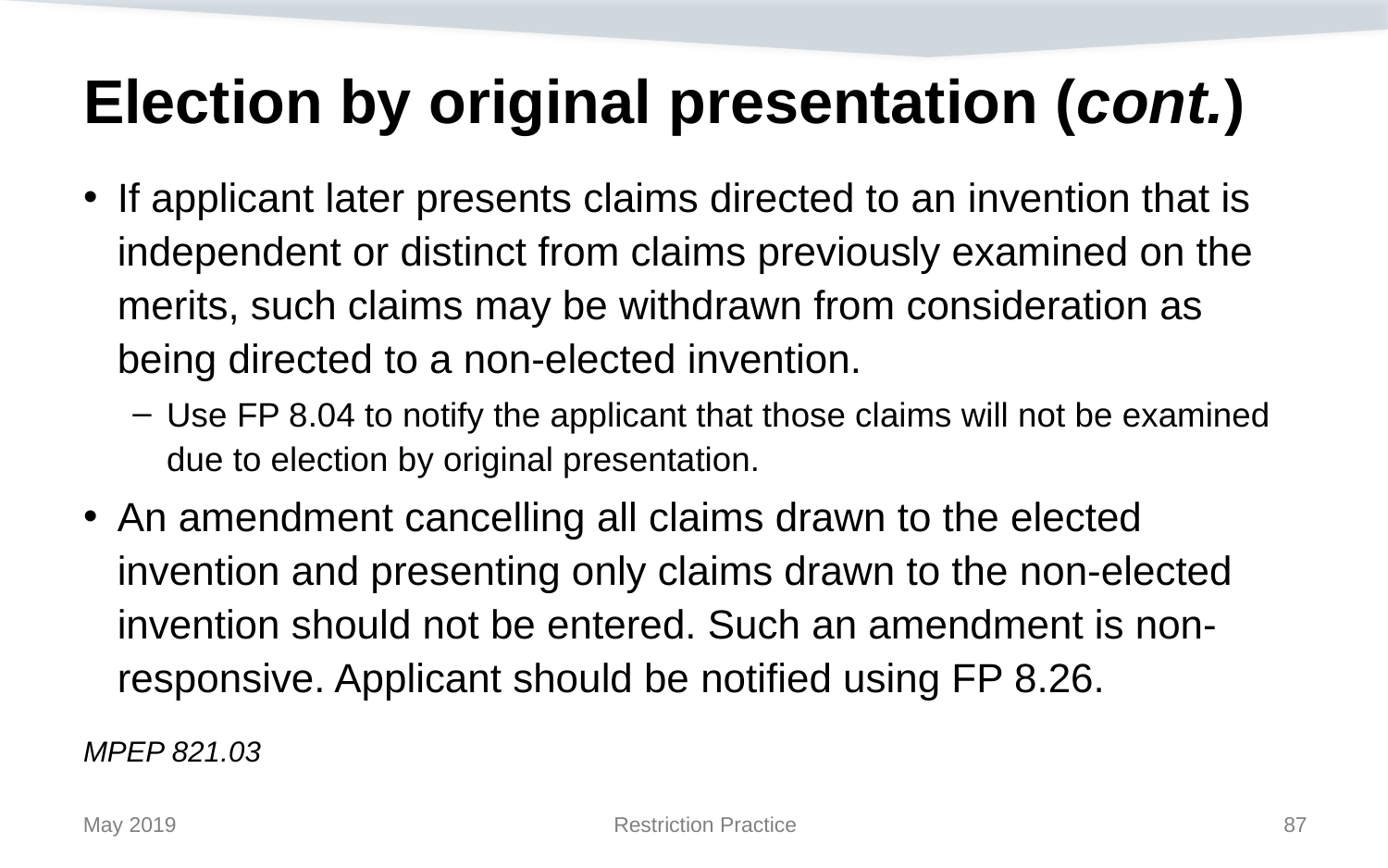

# Election by original presentation (cont.)
If applicant later presents claims directed to an invention that is independent or distinct from claims previously examined on the merits, such claims may be withdrawn from consideration as being directed to a non-elected invention.
Use FP 8.04 to notify the applicant that those claims will not be examined due to election by original presentation.
An amendment cancelling all claims drawn to the elected invention and presenting only claims drawn to the non-elected invention should not be entered. Such an amendment is non-responsive. Applicant should be notified using FP 8.26.

MPEP 821.03
May 2019
Restriction Practice
87